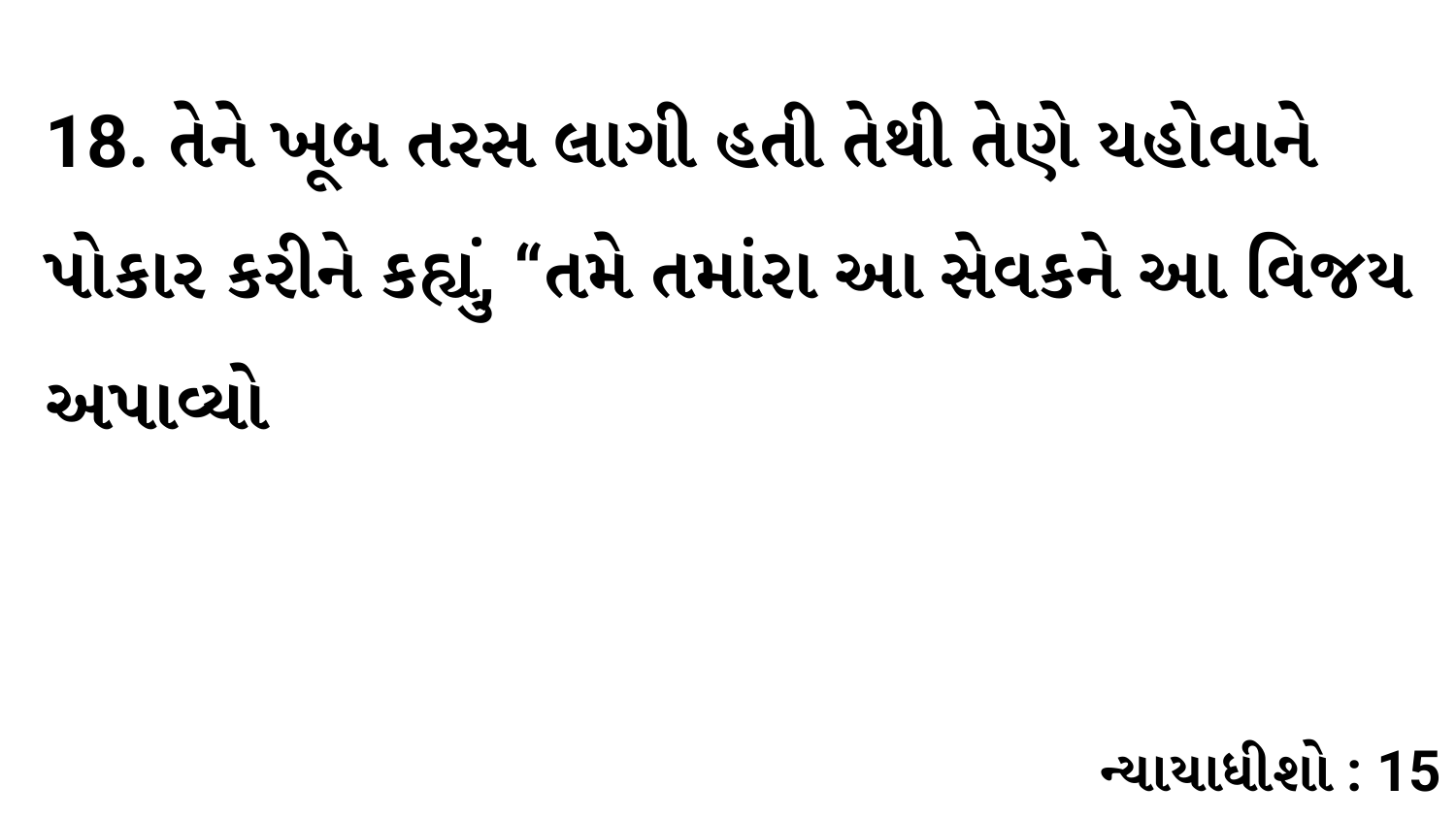

18. તેને ખૂબ તરસ લાગી હતી તેથી તેણે યહોવાને પોકાર કરીને કહ્યું, “તમે તમાંરા આ સેવકને આ વિજય અપાવ્યો
ન્યાયાધીશો : 15